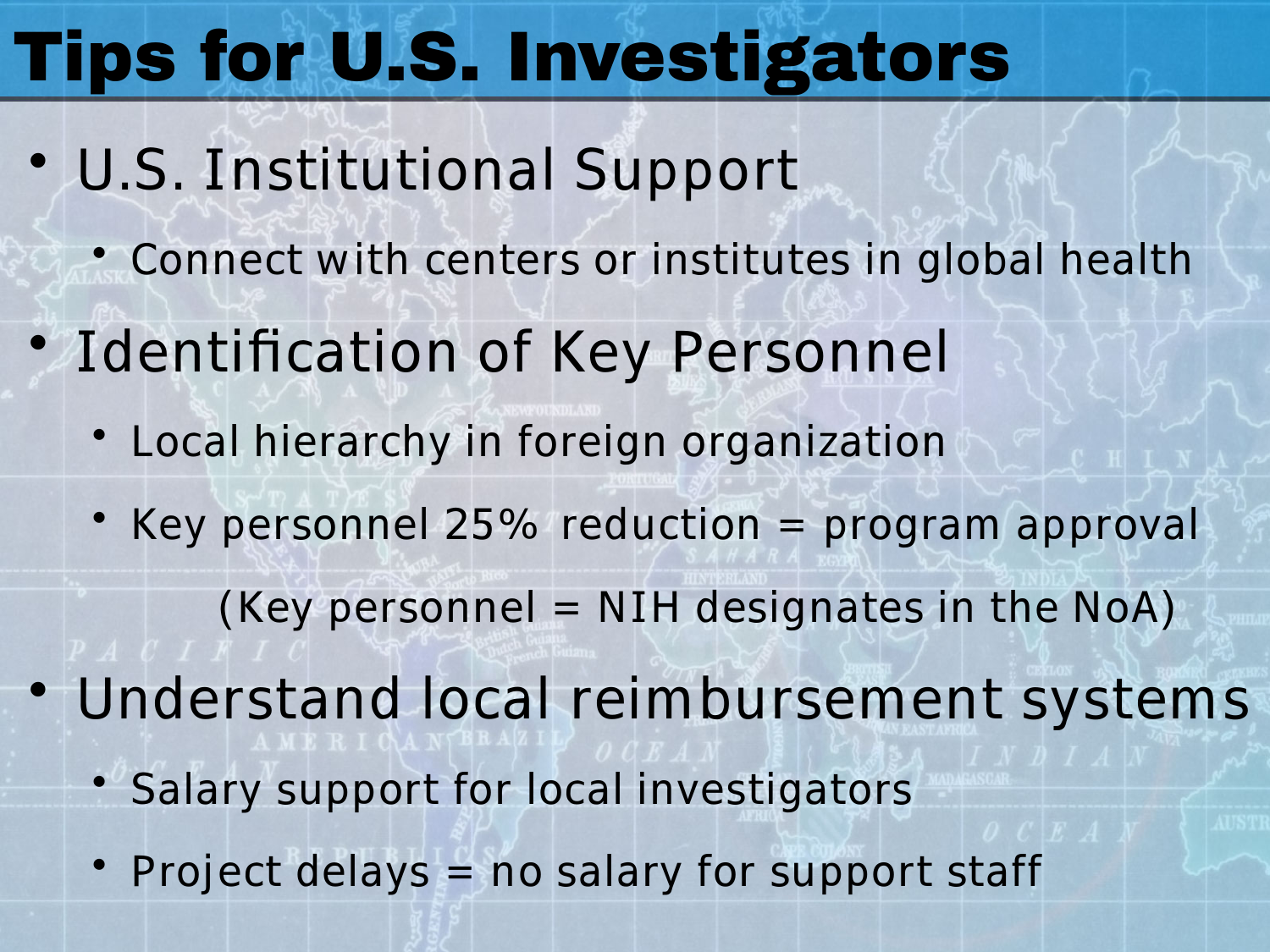

# Tips for U.S. Investigators
U.S. Institutional Support
Connect with centers or institutes in global health
Identification of Key Personnel
Local hierarchy in foreign organization
Key personnel 25% reduction = program approval
	(Key personnel = NIH designates in the NoA)
Understand local reimbursement systems
Salary support for local investigators
Project delays = no salary for support staff